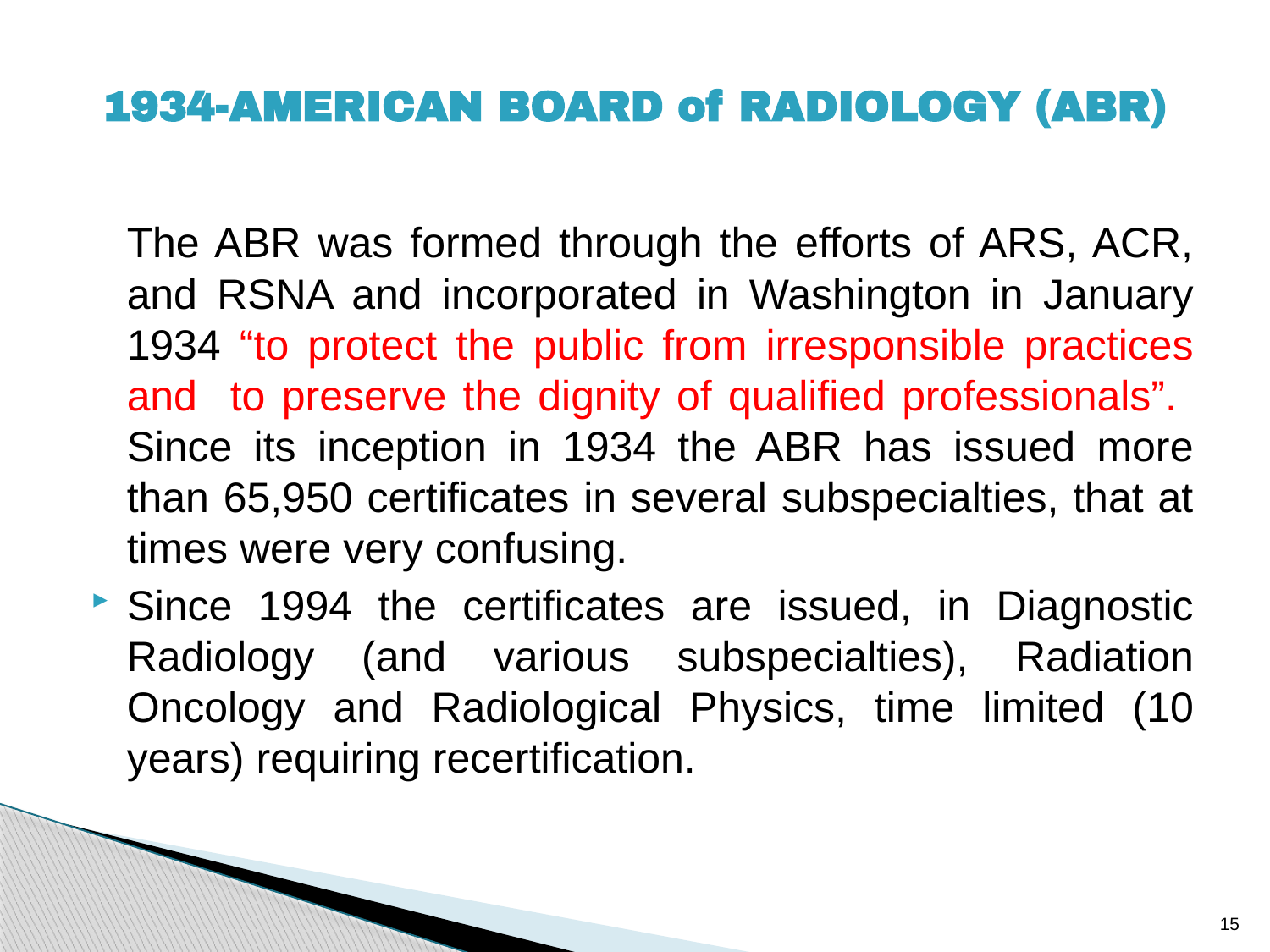

# 1934-AMERICAN BOARD of RADIOLOGY (ABR)
	The ABR was formed through the efforts of ARS, ACR, and RSNA and incorporated in Washington in January 1934 “to protect the public from irresponsible practices and  to preserve the dignity of qualified professionals”.  Since its inception in 1934 the ABR has issued more than 65,950 certificates in several subspecialties, that at times were very confusing.
Since 1994 the certificates are issued, in Diagnostic Radiology (and various subspecialties), Radiation Oncology and Radiological Physics, time limited (10 years) requiring recertification.

15